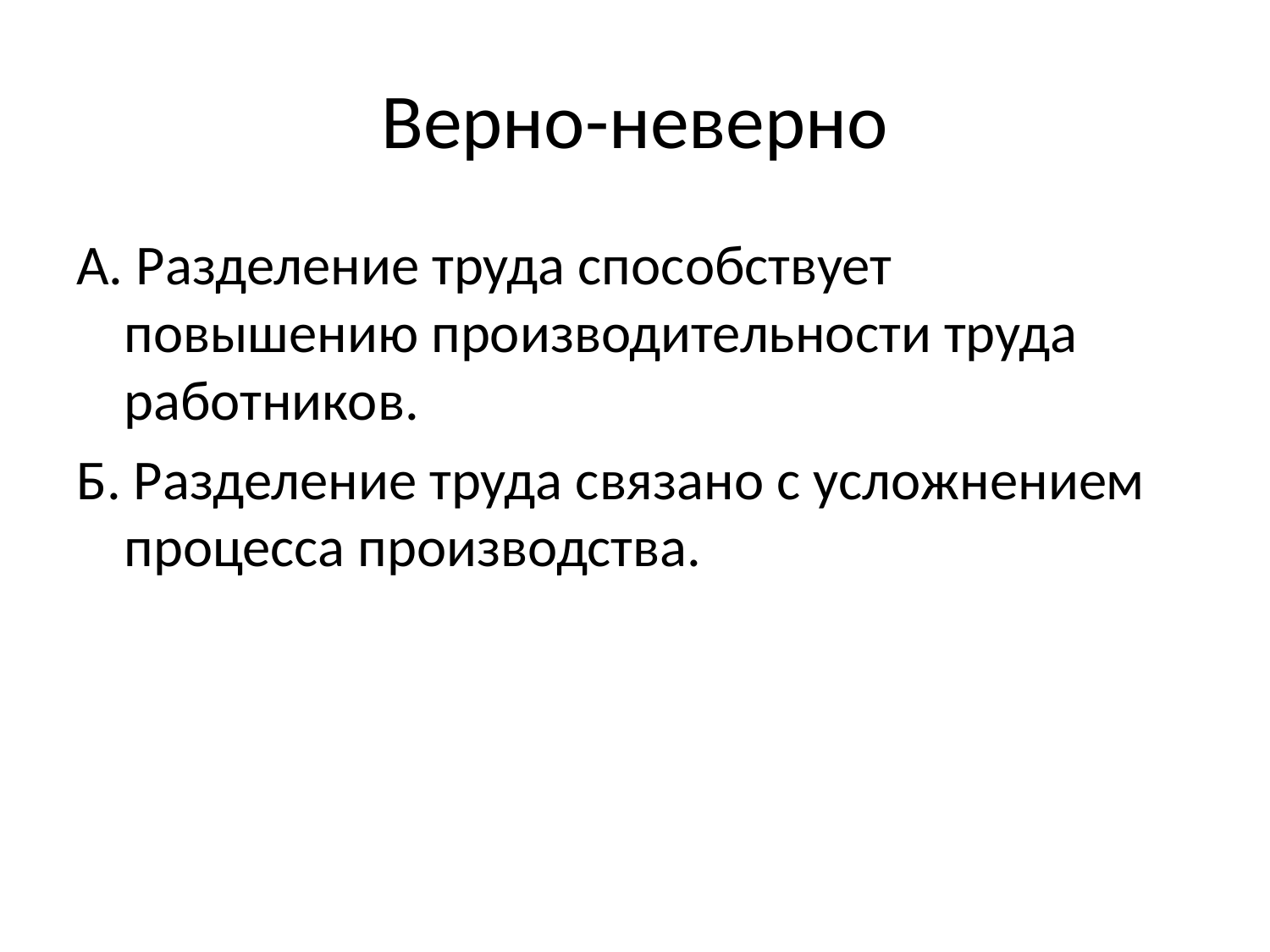

# Верно-неверно
А. Разделение труда способствует повышению производительности труда работников.
Б. Разделение труда связано с усложнением процесса производства.